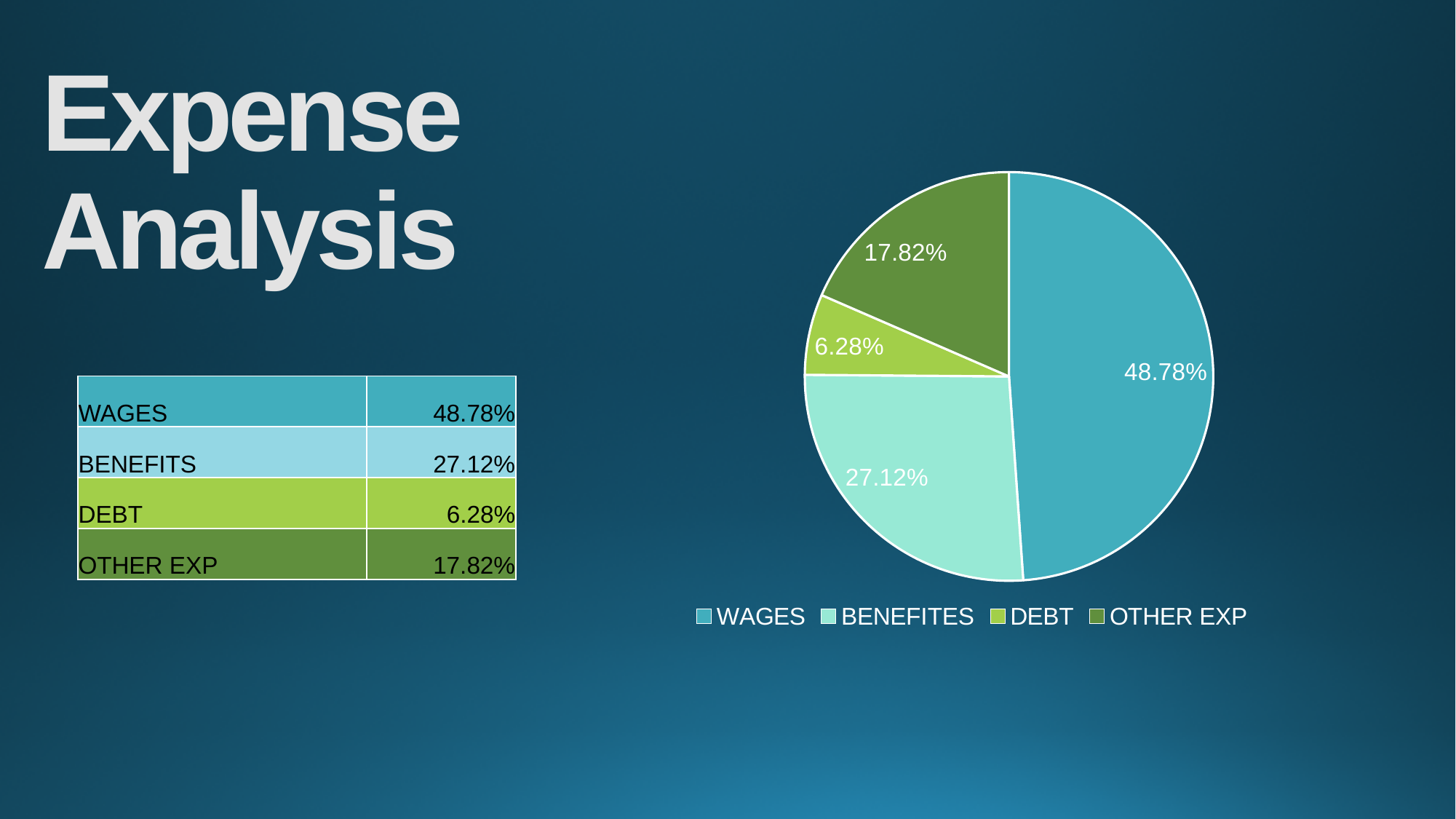

# Expense Analysis

### Chart

| Category |
|---|

### Chart

| Category |  |
|---|---|
| WAGES | 0.4888853737938188 |
| BENEFITES | 0.26238399308527016 |
| DEBT | 0.0638930506180564 |
| OTHER EXP | 0.18483758250285445 |
| WAGES | 48.78% |
| --- | --- |
| BENEFITS | 27.12% |
| DEBT | 6.28% |
| OTHER EXP | 17.82% |